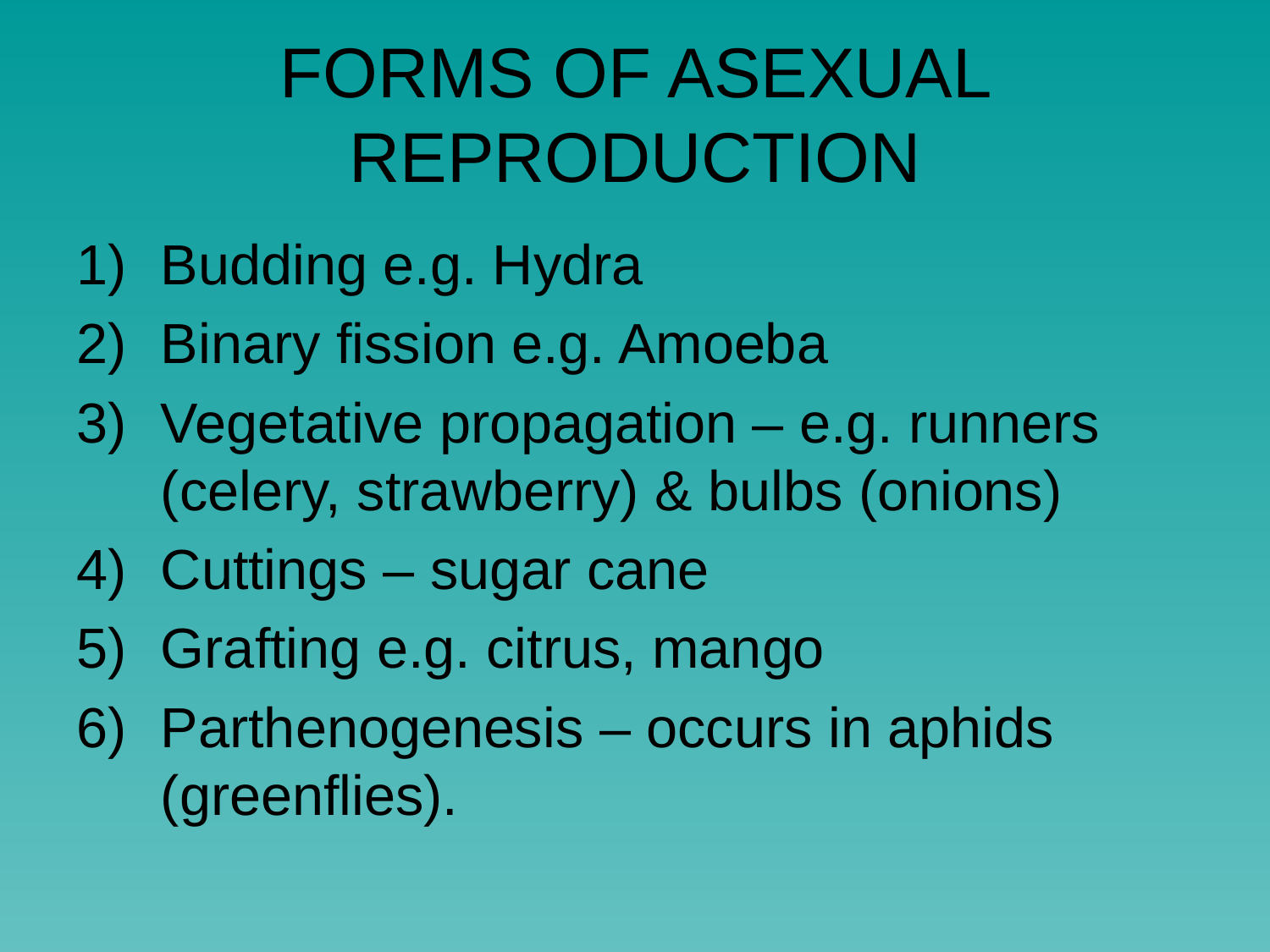

# FORMS OF ASEXUAL REPRODUCTION
Budding e.g. Hydra
Binary fission e.g. Amoeba
Vegetative propagation – e.g. runners (celery, strawberry) & bulbs (onions)
Cuttings – sugar cane
Grafting e.g. citrus, mango
Parthenogenesis – occurs in aphids (greenflies).